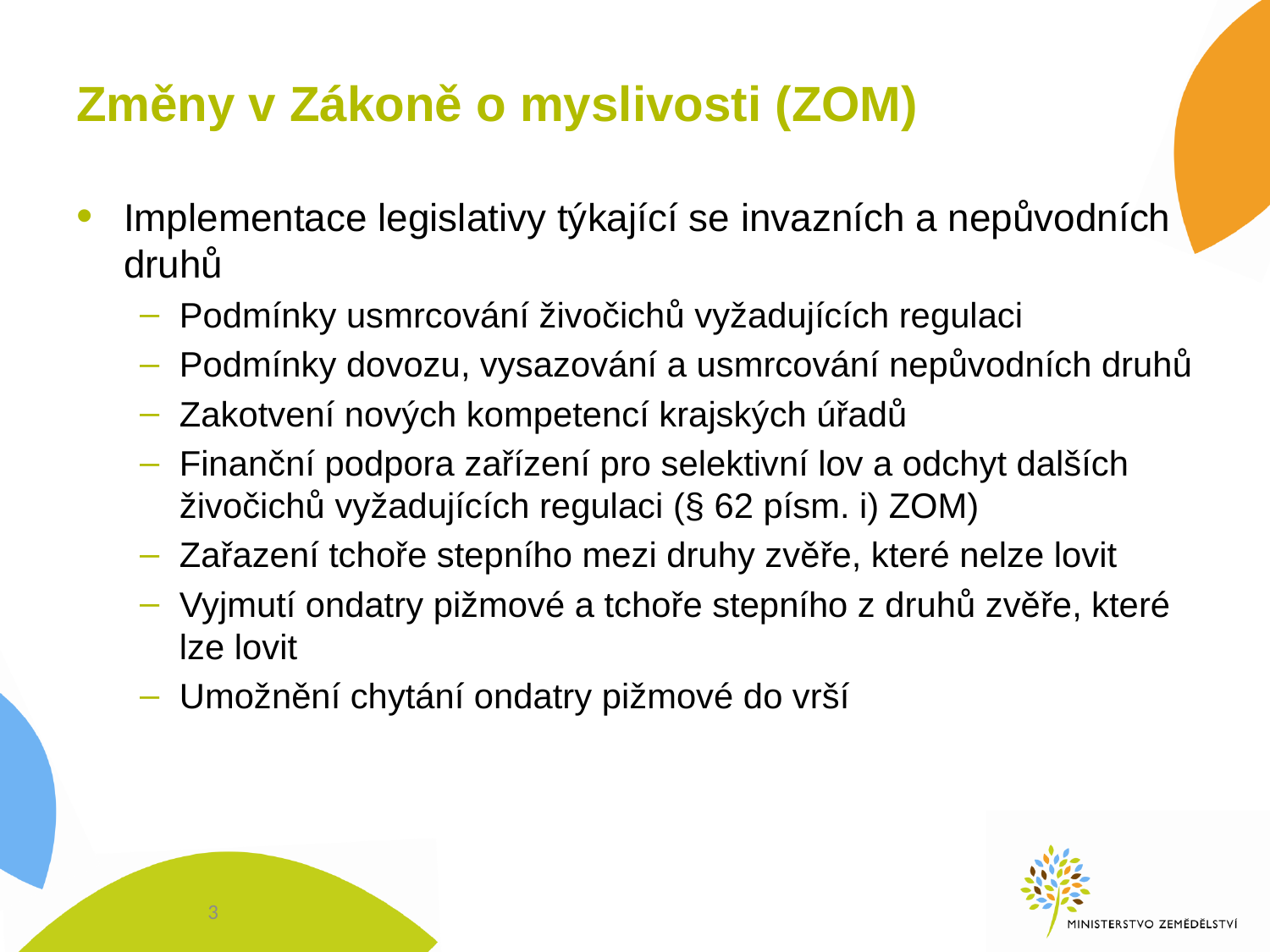

# Změny v Zákoně o myslivosti (ZOM)
Implementace legislativy týkající se invazních a nepůvodních druhů
Podmínky usmrcování živočichů vyžadujících regulaci
Podmínky dovozu, vysazování a usmrcování nepůvodních druhů
Zakotvení nových kompetencí krajských úřadů
Finanční podpora zařízení pro selektivní lov a odchyt dalších živočichů vyžadujících regulaci (§ 62 písm. i) ZOM)
Zařazení tchoře stepního mezi druhy zvěře, které nelze lovit
Vyjmutí ondatry pižmové a tchoře stepního z druhů zvěře, které lze lovit
Umožnění chytání ondatry pižmové do vrší

3